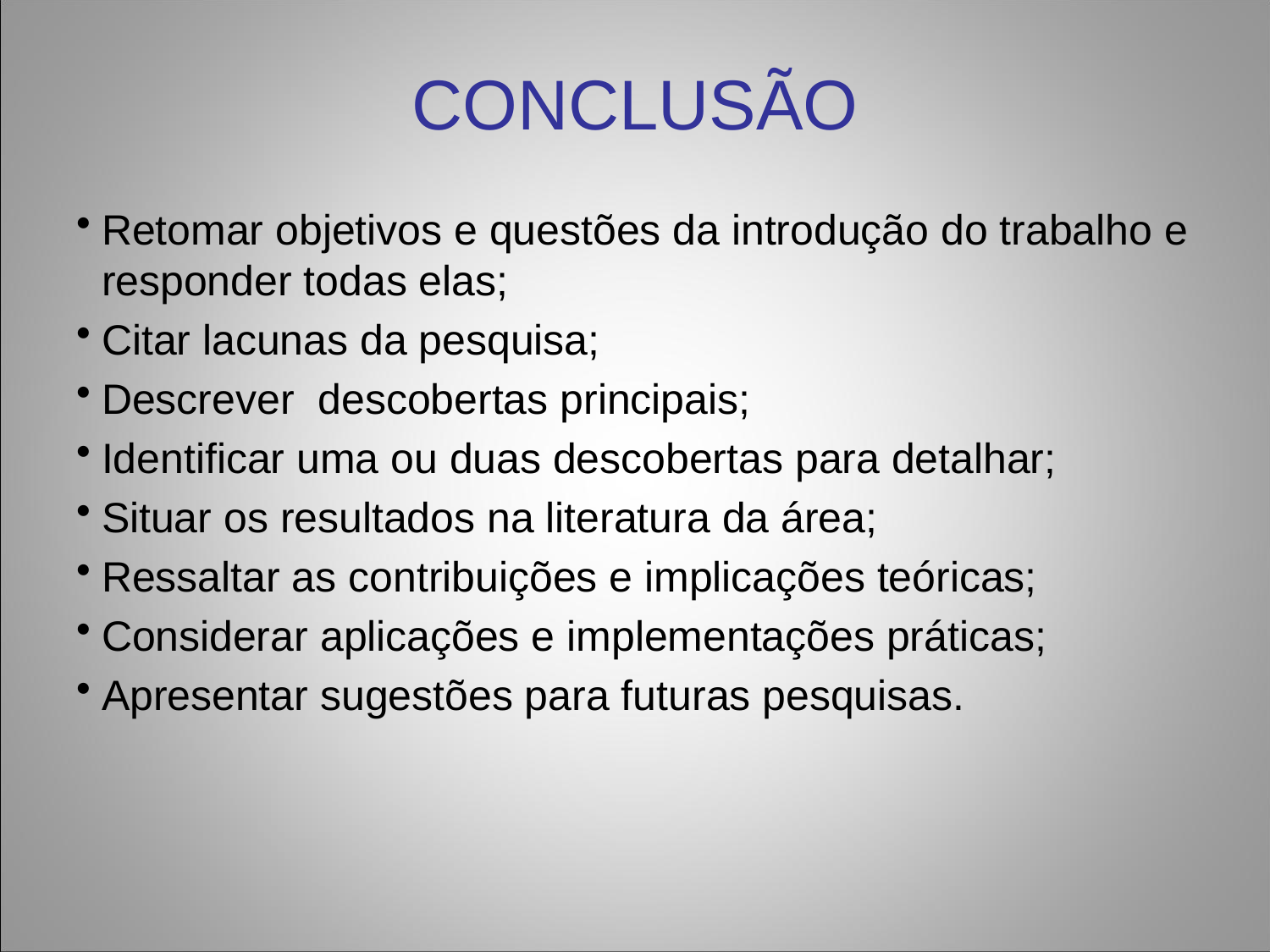

CONCLUSÃO
Retomar objetivos e questões da introdução do trabalho e responder todas elas;
Citar lacunas da pesquisa;
Descrever  descobertas principais;
Identificar uma ou duas descobertas para detalhar;
Situar os resultados na literatura da área;
Ressaltar as contribuições e implicações teóricas;
Considerar aplicações e implementações práticas;
Apresentar sugestões para futuras pesquisas.